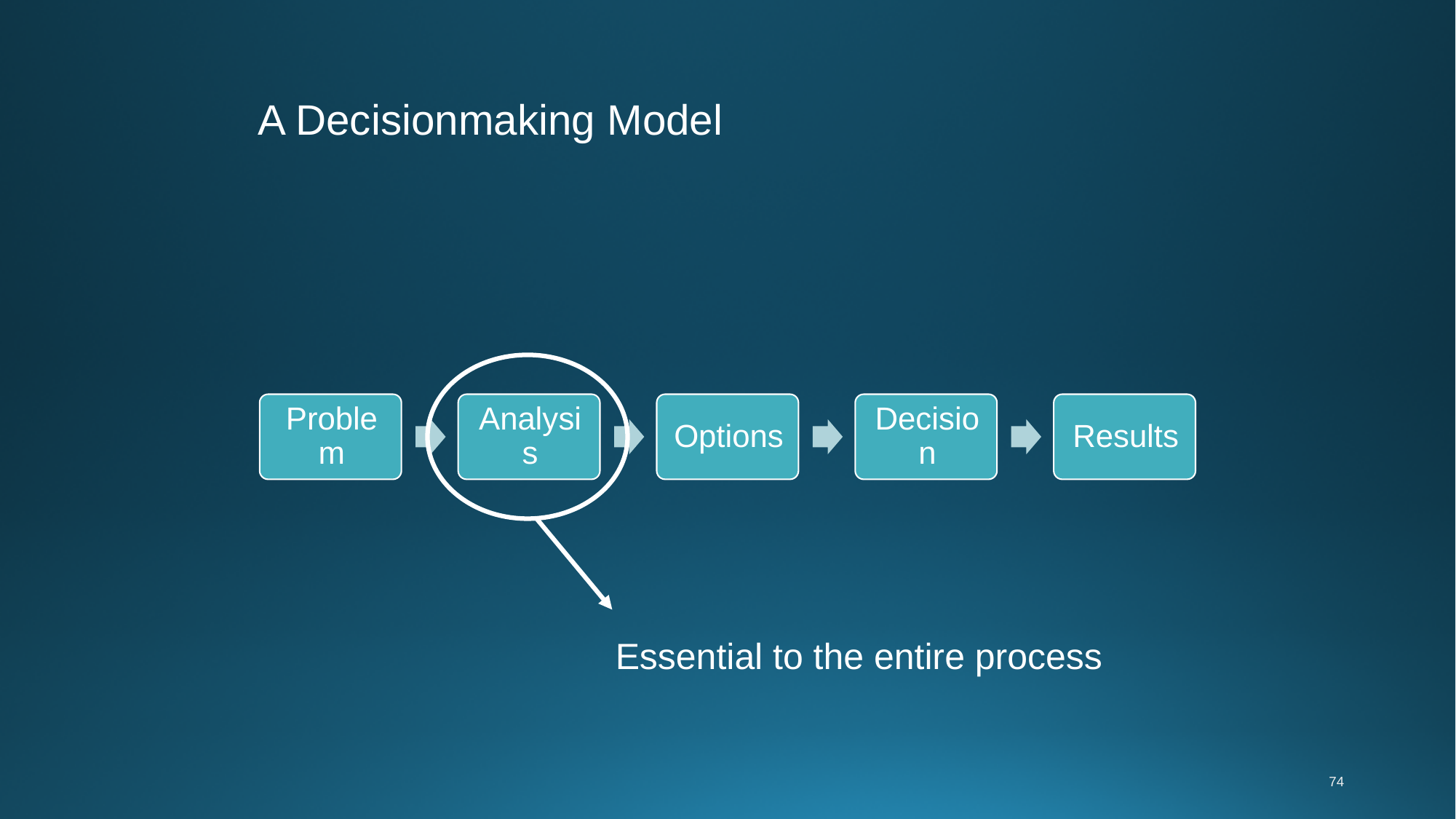

A Decisionmaking Model
Problem

Analysis

Options

Decision

Results

Essential to the entire process
74